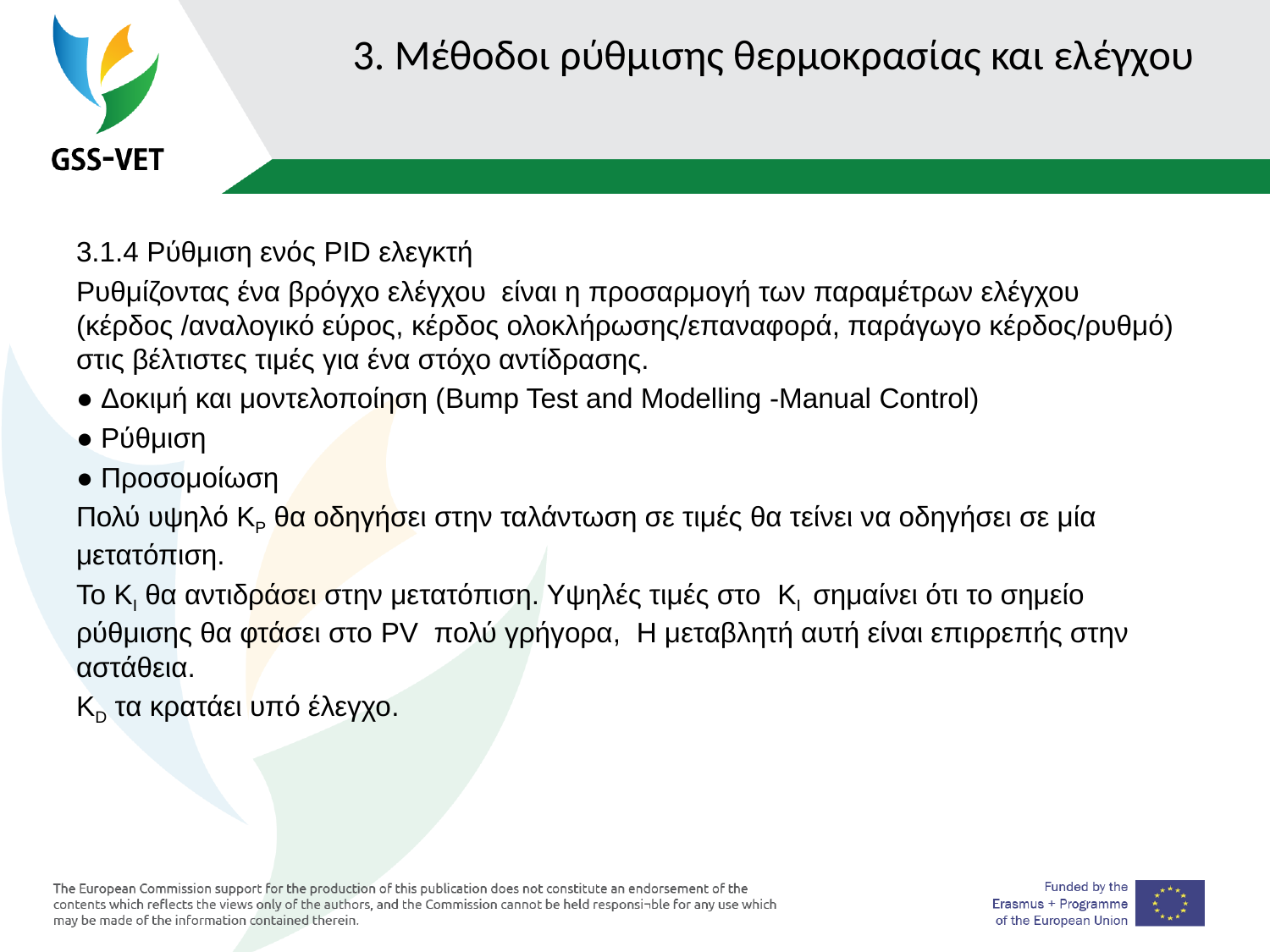

# 3. Μέθοδοι ρύθμισης θερμοκρασίας και ελέγχου
3.1.4 Ρύθμιση ενός PID ελεγκτή
Ρυθμίζοντας ένα βρόγχο ελέγχου  είναι η προσαρμογή των παραμέτρων ελέγχου (κέρδος /αναλογικό εύρος, κέρδος ολοκλήρωσης/επαναφορά, παράγωγο κέρδος/ρυθμό) στις βέλτιστες τιμές για ένα στόχο αντίδρασης.
● Δοκιμή και μοντελοποίηση (Bump Test and Modelling -Manual Control)
● Ρύθμιση
● Προσομοίωση
Πολύ υψηλό KP θα οδηγήσει στην ταλάντωση σε τιμές θα τείνει να οδηγήσει σε μία μετατόπιση.
Το KI θα αντιδράσει στην μετατόπιση. Υψηλές τιμές στο  KI  σημαίνει ότι το σημείο ρύθμισης θα φτάσει στο PV  πολύ γρήγορα,  Η μεταβλητή αυτή είναι επιρρεπής στην αστάθεια.
KD τα κρατάει υπό έλεγχο.